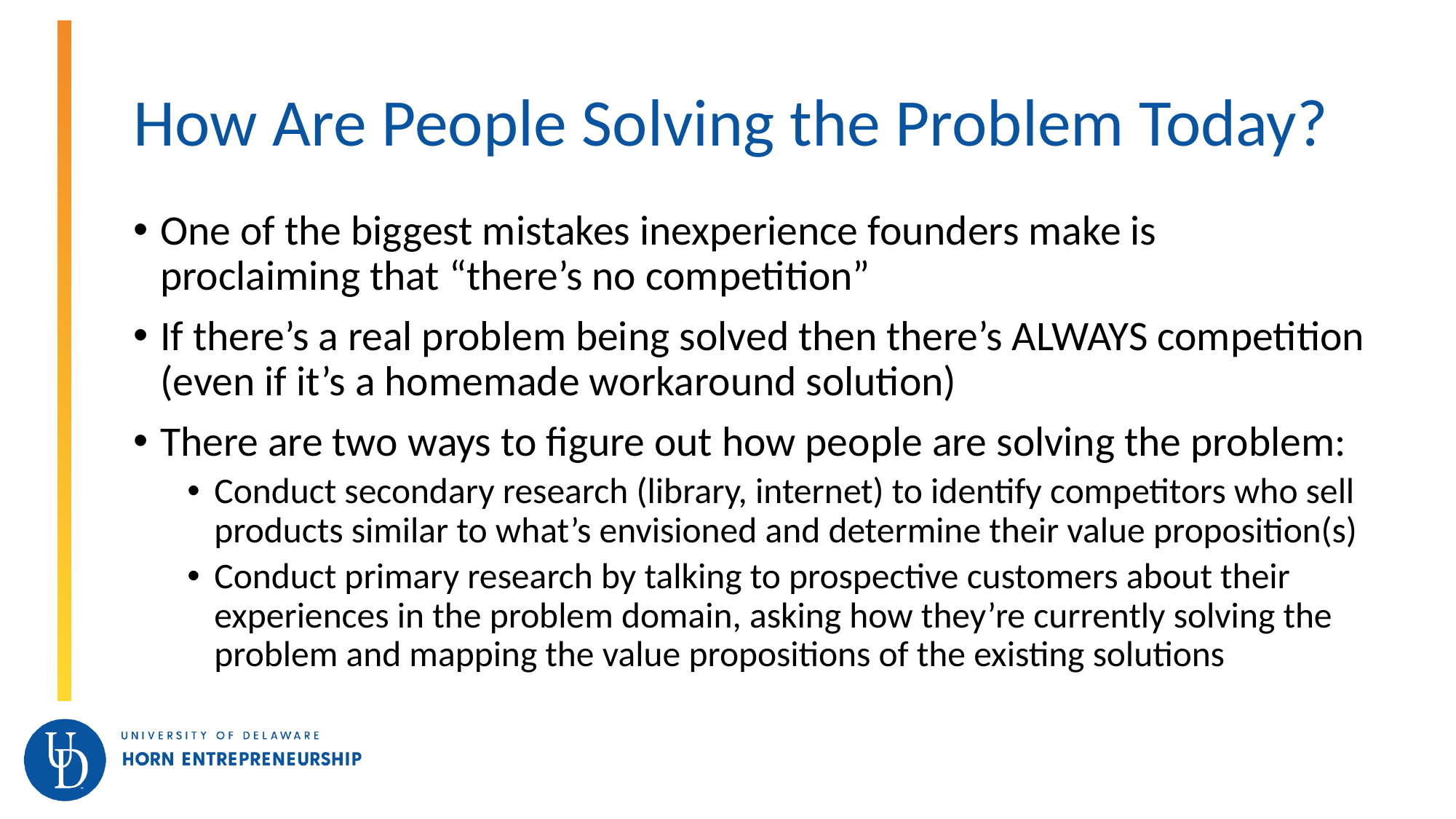

# How Are People Solving the Problem Today?
One of the biggest mistakes inexperience founders make is proclaiming that “there’s no competition”
If there’s a real problem being solved then there’s ALWAYS competition (even if it’s a homemade workaround solution)
There are two ways to figure out how people are solving the problem:
Conduct secondary research (library, internet) to identify competitors who sell products similar to what’s envisioned and determine their value proposition(s)
Conduct primary research by talking to prospective customers about their experiences in the problem domain, asking how they’re currently solving the problem and mapping the value propositions of the existing solutions